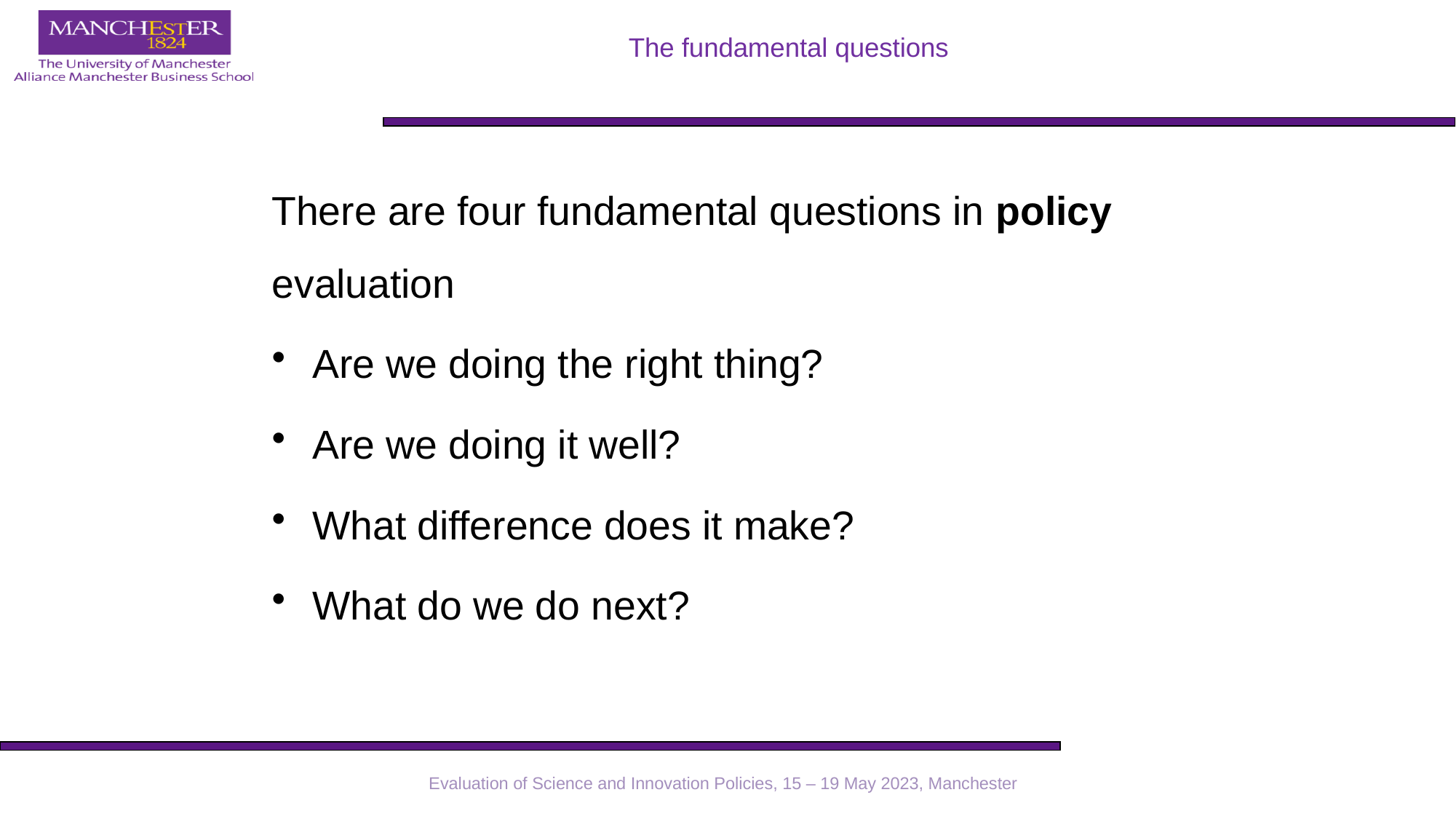

# The fundamental questions
There are four fundamental questions in policy evaluation
Are we doing the right thing?
Are we doing it well?
What difference does it make?
What do we do next?
Evaluation of Science and Innovation Policies, 15 – 19 May 2023, Manchester